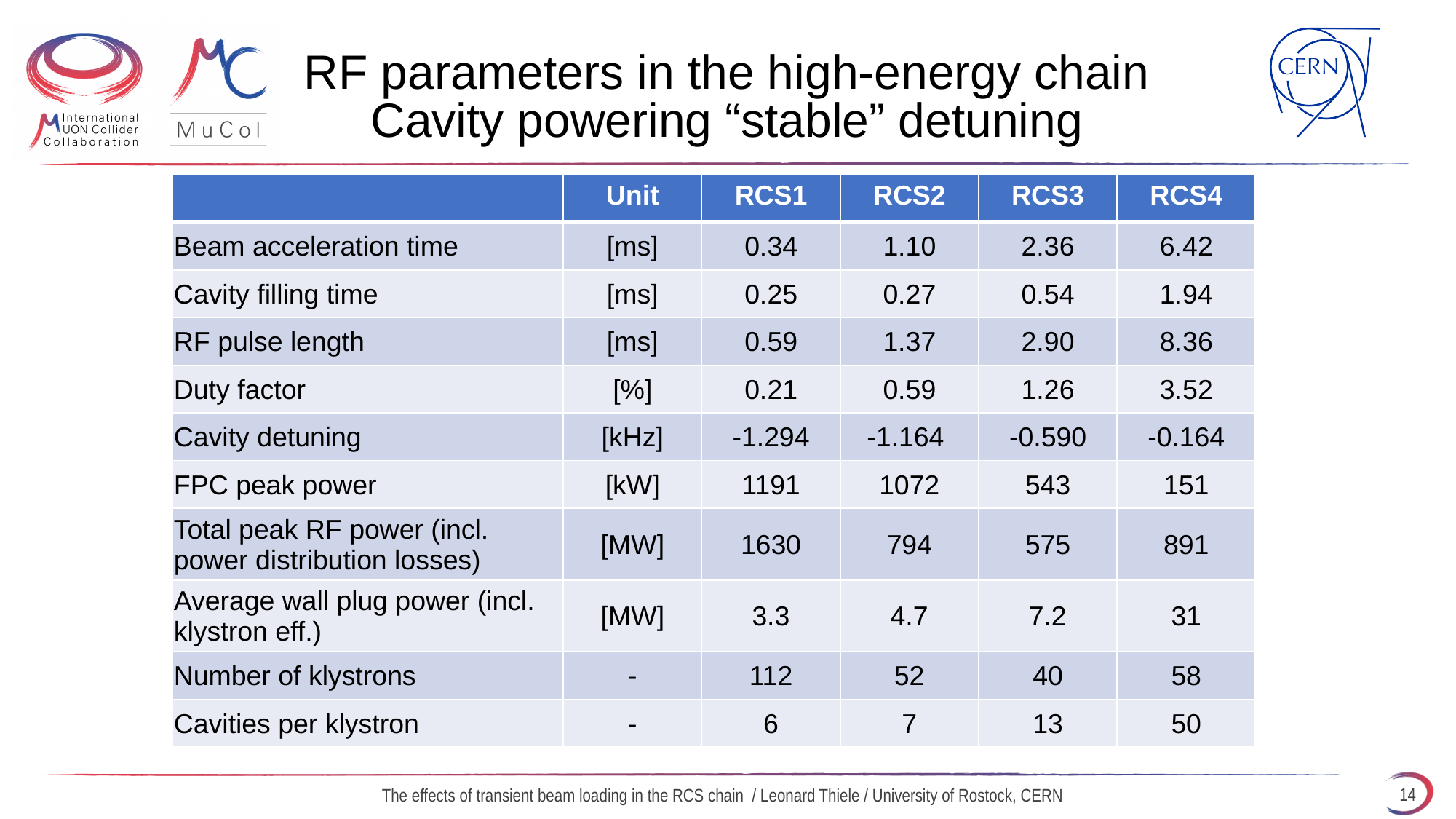

# RF parameters in the high-energy chain Cavity powering “stable” detuning
|  | Unit | RCS1 | RCS2 | RCS3 | RCS4 |
| --- | --- | --- | --- | --- | --- |
| Beam acceleration time | [ms] | 0.34 | 1.10 | 2.36 | 6.42 |
| Cavity filling time | [ms] | 0.25 | 0.27 | 0.54 | 1.94 |
| RF pulse length | [ms] | 0.59 | 1.37 | 2.90 | 8.36 |
| Duty factor | [%] | 0.21 | 0.59 | 1.26 | 3.52 |
| Cavity detuning | [kHz] | -1.294 | -1.164 | -0.590 | -0.164 |
| FPC peak power | [kW] | 1191 | 1072 | 543 | 151 |
| Total peak RF power (incl. power distribution losses) | [MW] | 1630 | 794 | 575 | 891 |
| Average wall plug power (incl. klystron eff.) | [MW] | 3.3 | 4.7 | 7.2 | 31 |
| Number of klystrons | - | 112 | 52 | 40 | 58 |
| Cavities per klystron | - | 6 | 7 | 13 | 50 |
14
The effects of transient beam loading in the RCS chain  / Leonard Thiele / University of Rostock, CERN